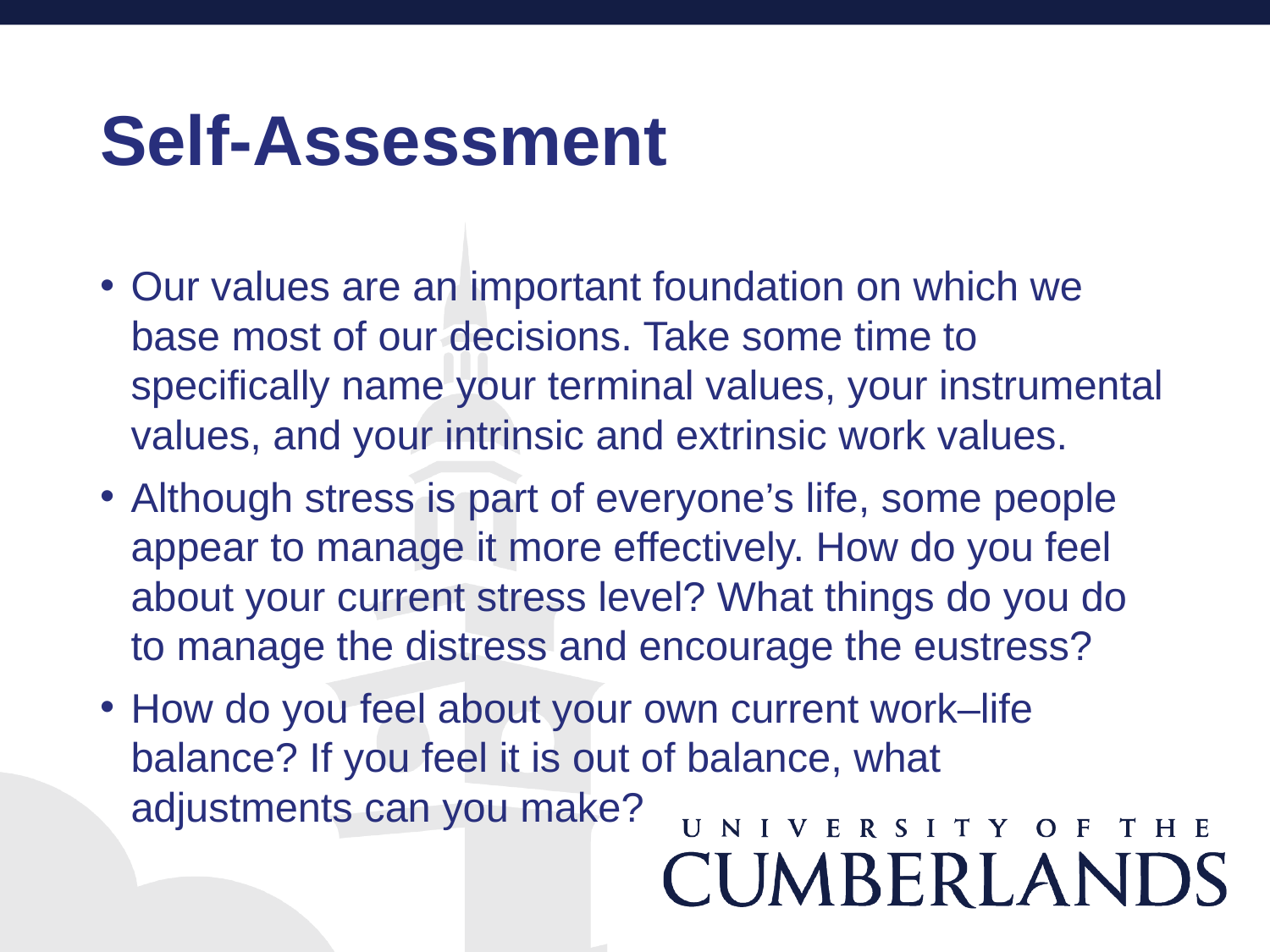

# Self-Assessment
Our values are an important foundation on which we base most of our decisions. Take some time to specifically name your terminal values, your instrumental values, and your intrinsic and extrinsic work values.
Although stress is part of everyone’s life, some people appear to manage it more effectively. How do you feel about your current stress level? What things do you do to manage the distress and encourage the eustress?
How do you feel about your own current work–life balance? If you feel it is out of balance, what adjustments can you make?